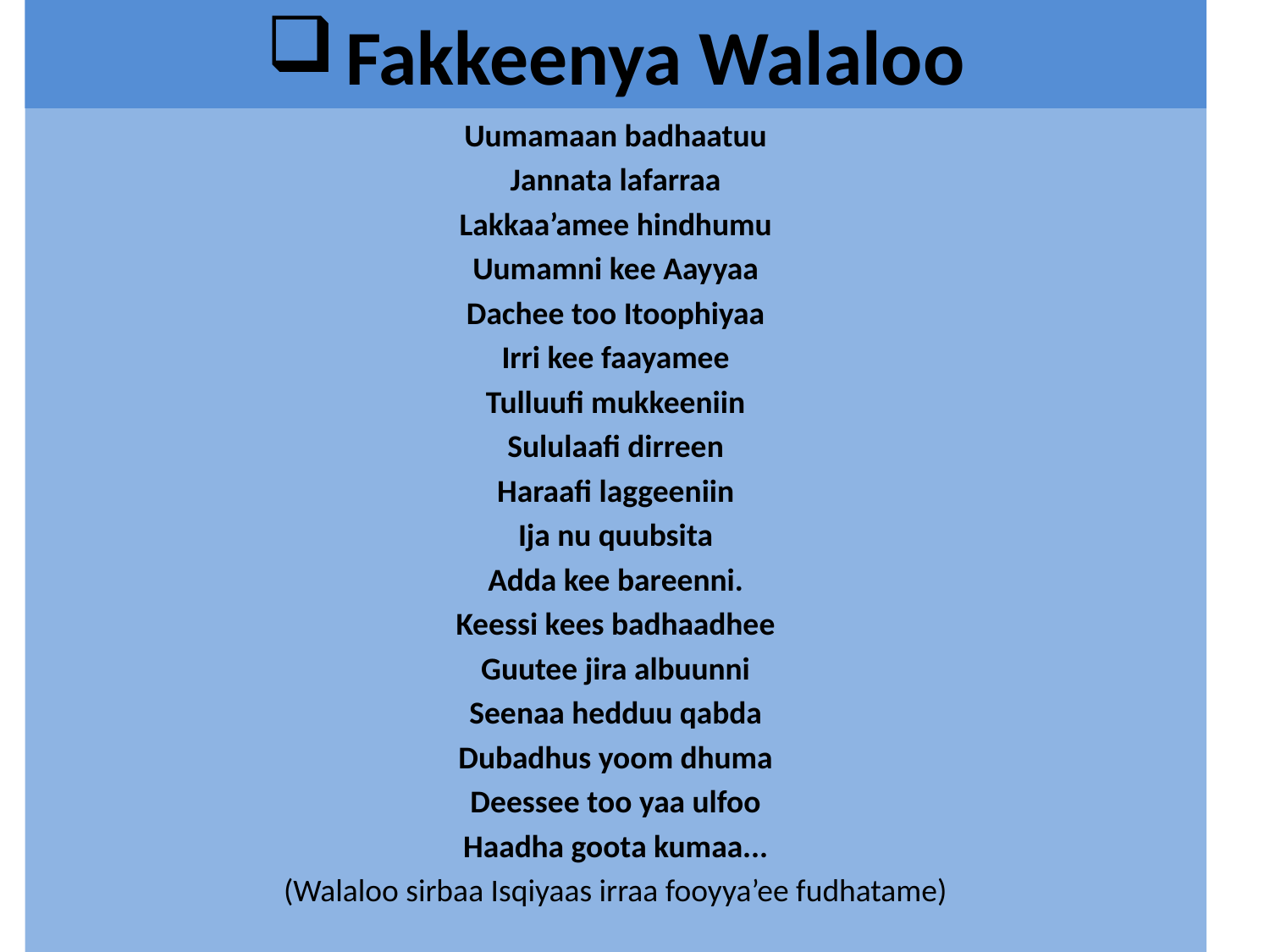

# Fakkeenya Walaloo
Uumamaan badhaatuu
Jannata lafarraa
Lakkaa’amee hindhumu
Uumamni kee Aayyaa
Dachee too Itoophiyaa
Irri kee faayamee
Tulluufi mukkeeniin
Sululaafi dirreen
Haraafi laggeeniin
Ija nu quubsita
Adda kee bareenni.
Keessi kees badhaadhee
Guutee jira albuunni
Seenaa hedduu qabda
Dubadhus yoom dhuma
Deessee too yaa ulfoo
Haadha goota kumaa...
(Walaloo sirbaa Isqiyaas irraa fooyya’ee fudhatame)